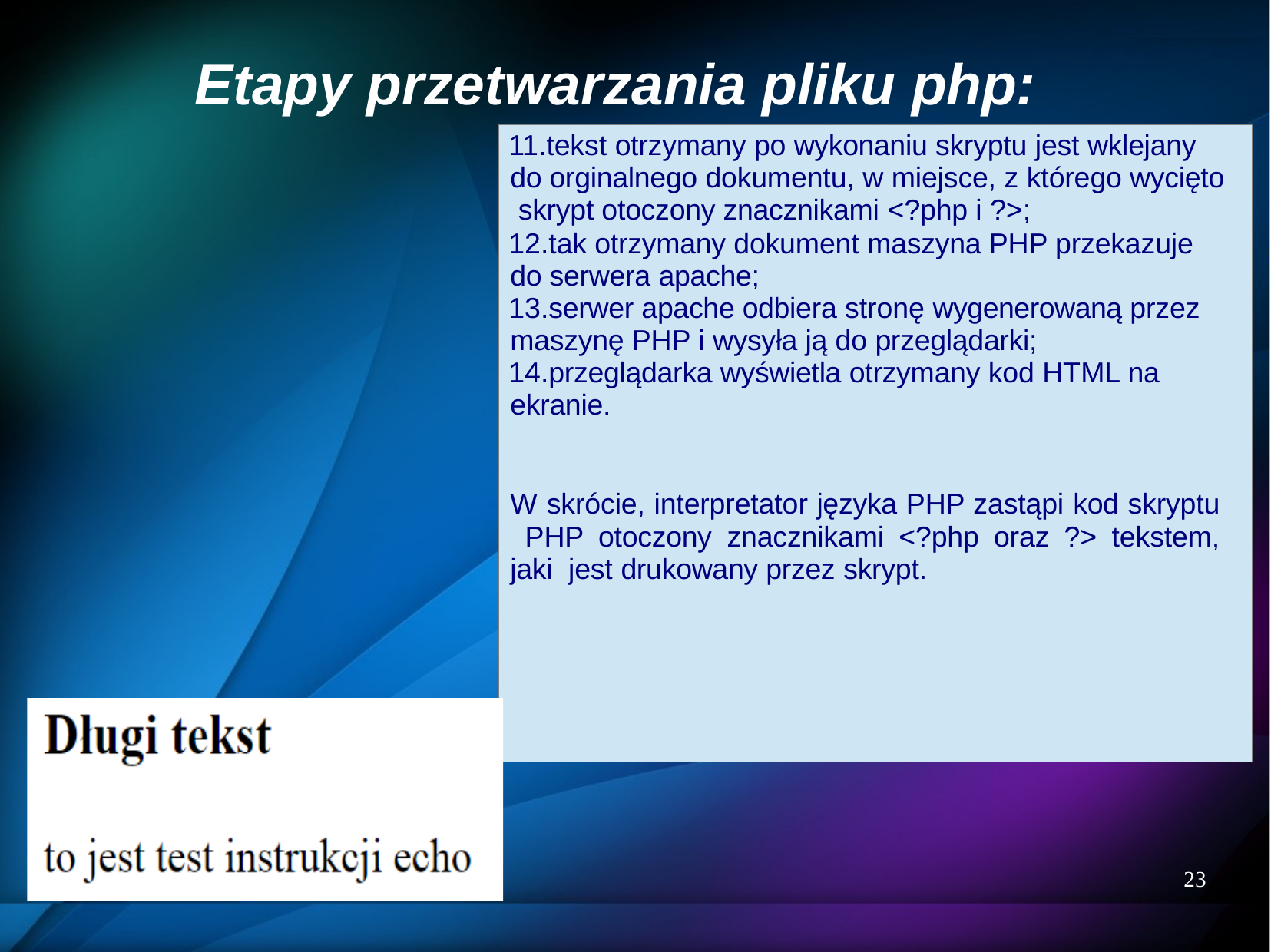

# Etapy przetwarzania pliku php:

tekst otrzymany po wykonaniu skryptu jest wklejany  do orginalnego dokumentu, w miejsce, z którego wycięto  skrypt otoczony znacznikami <?php i ?>;
tak otrzymany dokument maszyna PHP przekazuje  do serwera apache;
serwer apache odbiera stronę wygenerowaną przez  maszynę PHP i wysyła ją do przeglądarki;
przeglądarka wyświetla otrzymany kod HTML na  ekranie.

W skrócie, interpretator języka PHP zastąpi kod skryptu  PHP otoczony znacznikami <?php oraz ?> tekstem, jaki  jest drukowany przez skrypt.

23